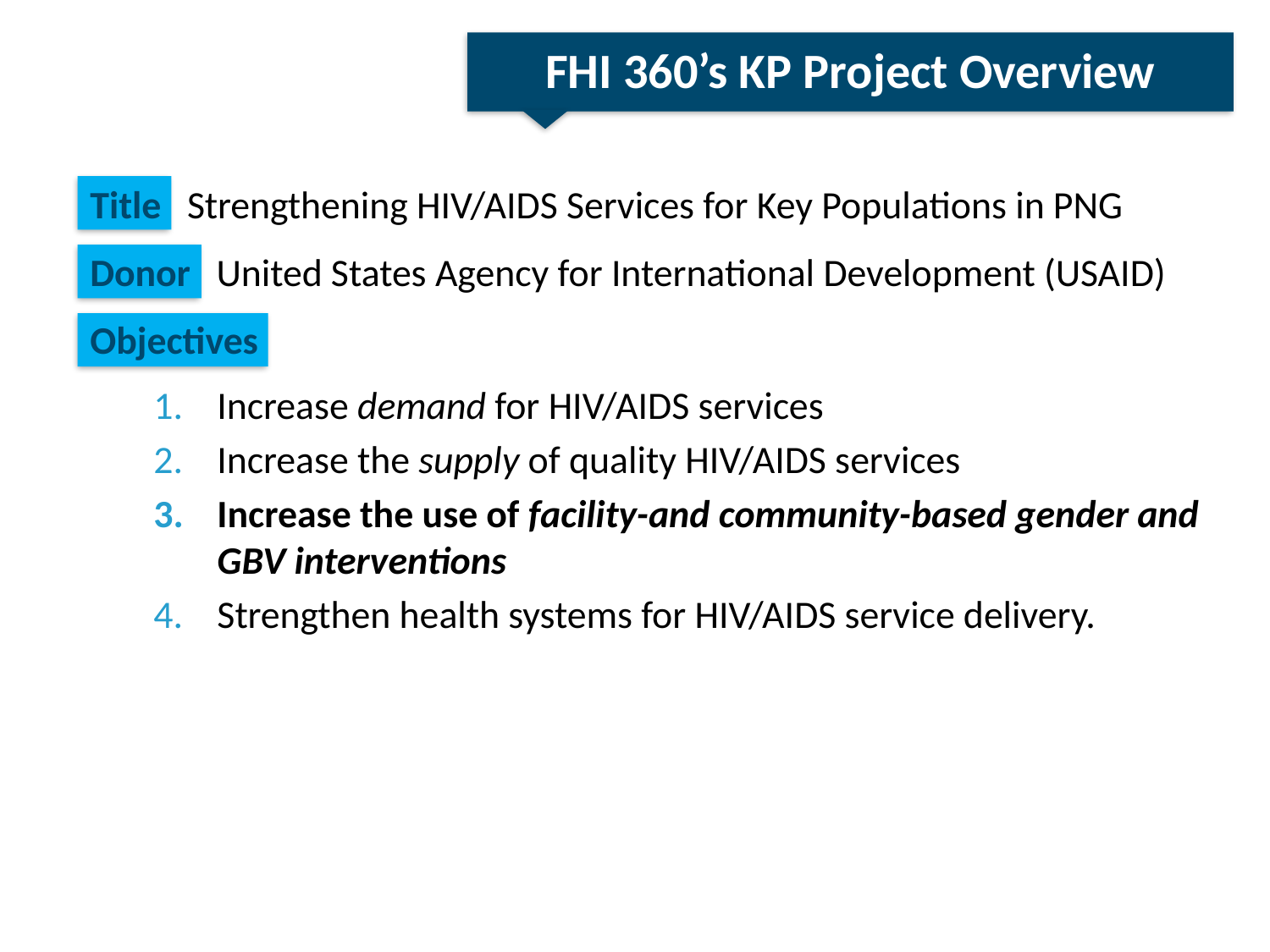

FHI 360’s KP Project Overview
Title   Strengthening HIV/AIDS Services for Key Populations in PNG
Donor   United States Agency for International Development (USAID)
Objectives
Increase demand for HIV/AIDS services
Increase the supply of quality HIV/AIDS services
Increase the use of facility-and community-based gender and GBV interventions
Strengthen health systems for HIV/AIDS service delivery.